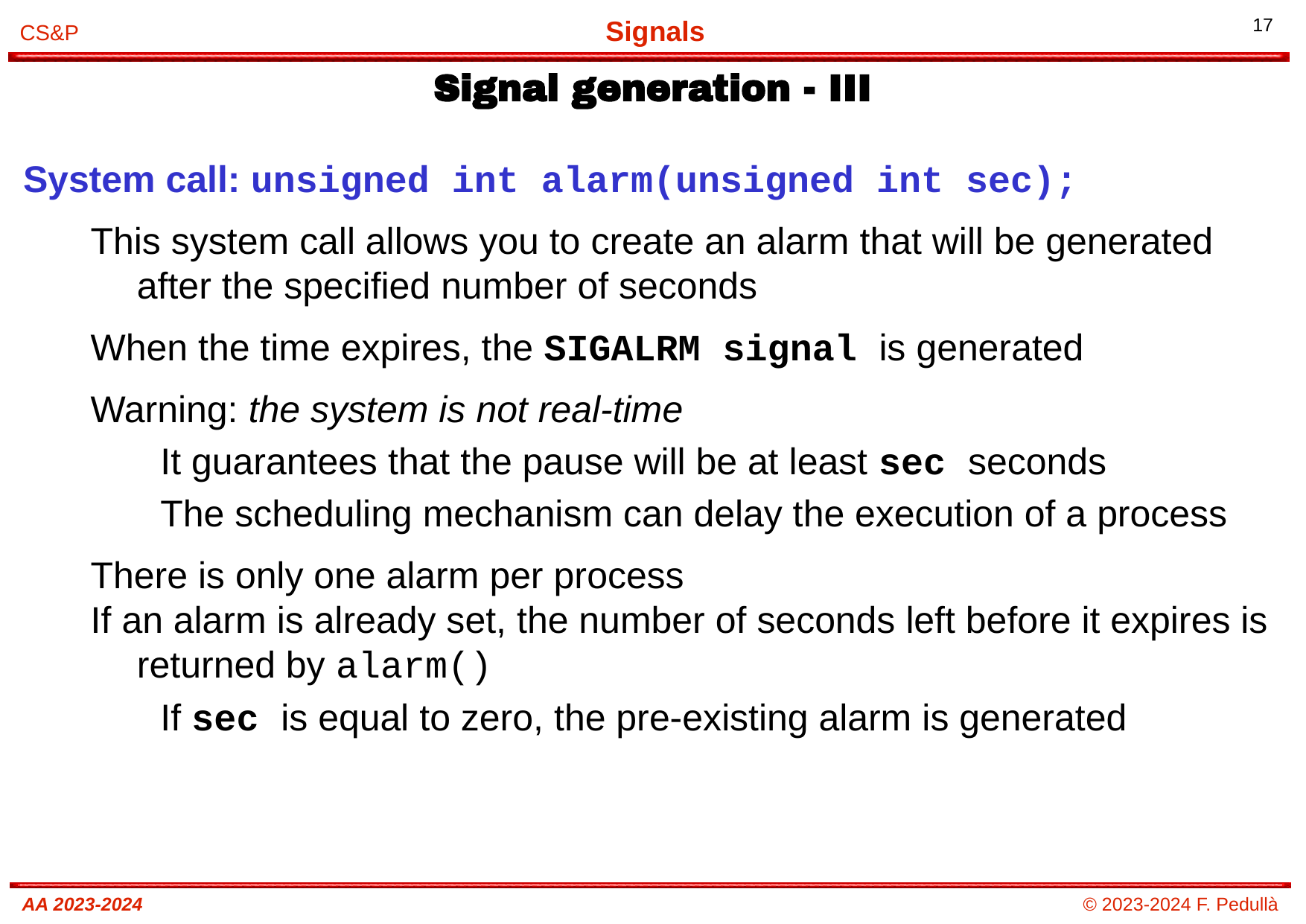

# Signal generation - III
System call: unsigned int alarm(unsigned int sec);
This system call allows you to create an alarm that will be generated after the specified number of seconds
When the time expires, the SIGALRM signal is generated
Warning: the system is not real-time
It guarantees that the pause will be at least sec seconds
The scheduling mechanism can delay the execution of a process
There is only one alarm per process
If an alarm is already set, the number of seconds left before it expires is returned by alarm()
If sec is equal to zero, the pre-existing alarm is generated